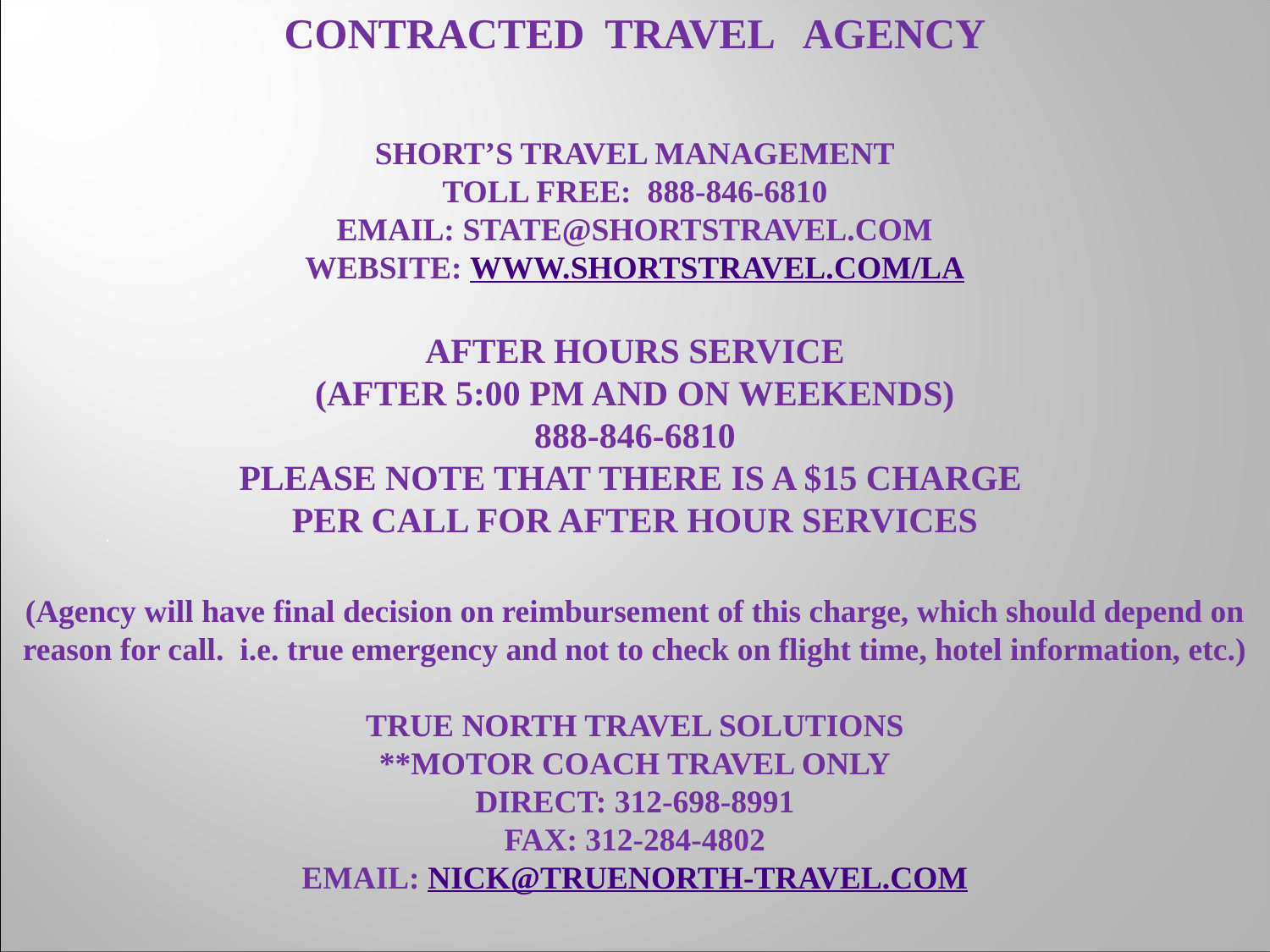

CONTRACTED  TRAVEL   AGENCY

SHORT’S TRAVEL MANAGEMENT
TOLL FREE:  888-846-6810
EMAIL: STATE@SHORTSTRAVEL.COM
WEBSITE: WWW.SHORTSTRAVEL.COM/LA

AFTER HOURS SERVICE
(AFTER 5:00 PM AND ON WEEKENDS)
888-846-6810
PLEASE NOTE THAT THERE IS A $15 CHARGE
PER CALL FOR AFTER HOUR SERVICES

(Agency will have final decision on reimbursement of this charge, which should depend on reason for call.  i.e. true emergency and not to check on flight time, hotel information, etc.)

TRUE NORTH TRAVEL SOLUTIONS
**MOTOR COACH TRAVEL ONLY
DIRECT: 312-698-8991
FAX: 312-284-4802
EMAIL: NICK@TRUENORTH-TRAVEL.COM

.